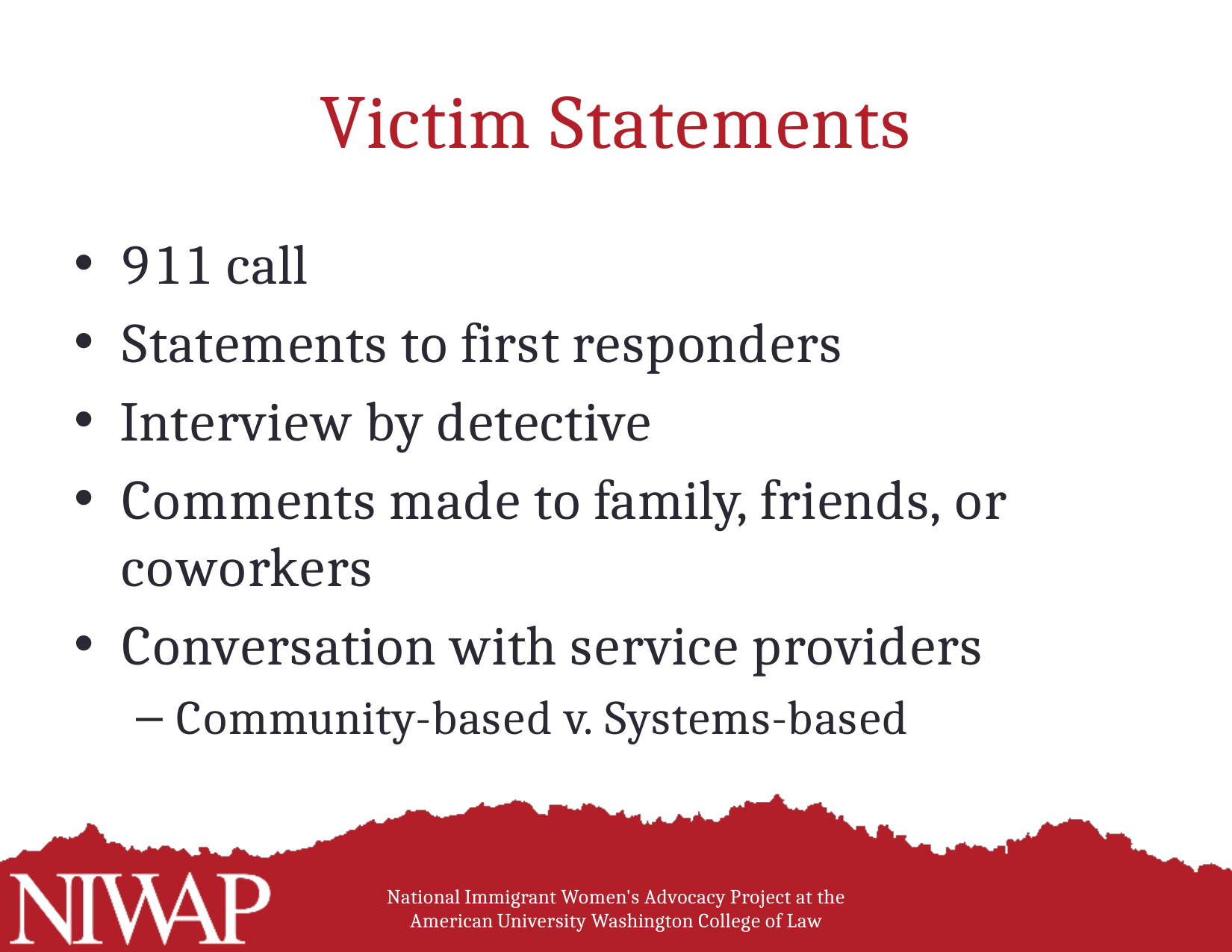

# Victim Statements
911 call
Statements to first responders
Interview by detective
Comments made to family, friends, or coworkers
Conversation with service providers
Community-based v. Systems-based
National Immigrant Women's Advocacy Project at the American University Washington College of Law